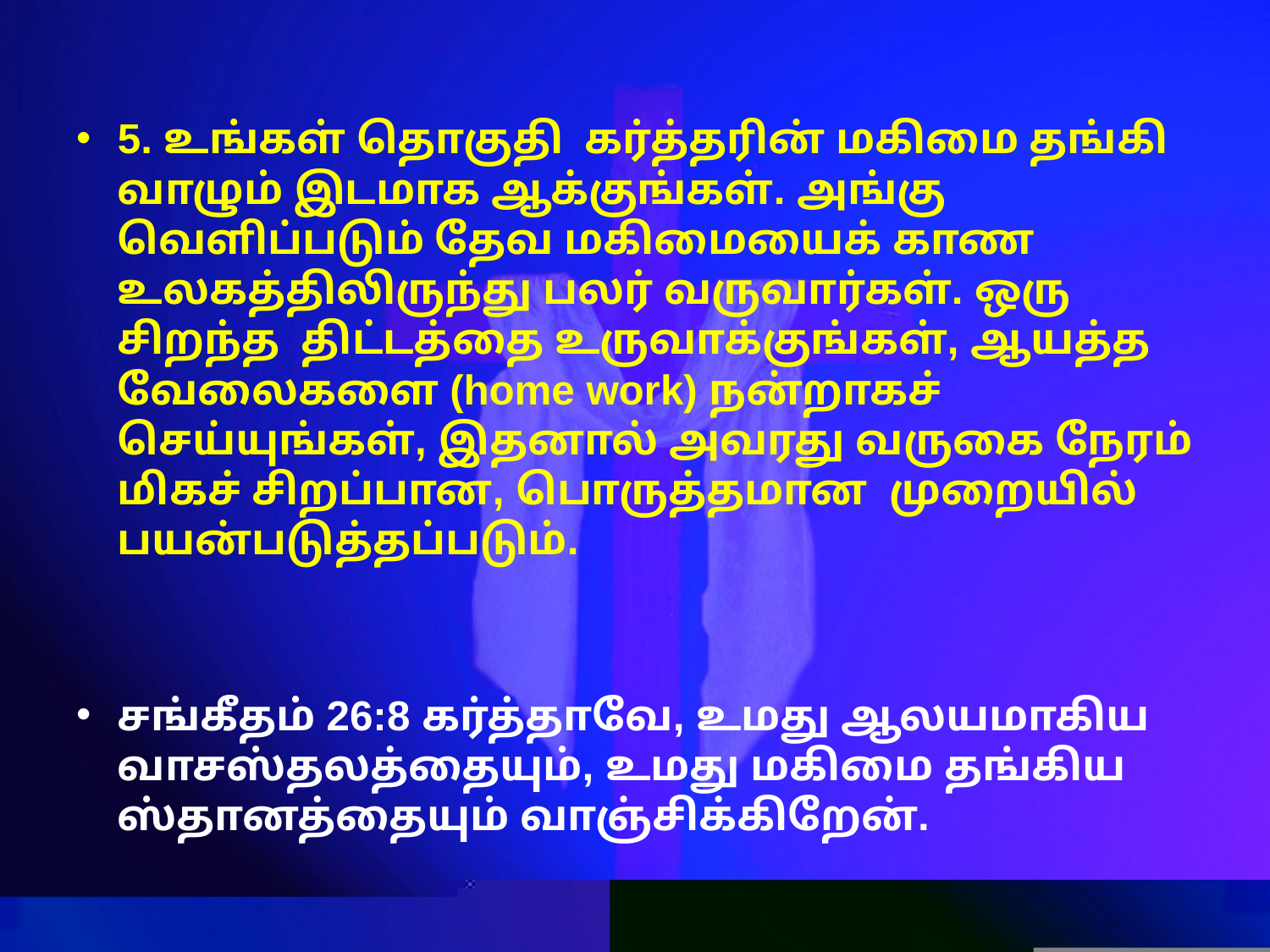

5. உங்கள் தொகுதி  கர்த்தரின் மகிமை தங்கி வாழும் இடமாக ஆக்குங்கள். அங்கு வெளிப்படும் தேவ மகிமையைக் காண உலகத்திலிருந்து பலர் வருவார்கள். ஒரு சிறந்த  திட்டத்தை உருவாக்குங்கள், ஆயத்த வேலைகளை (home work) நன்றாகச் செய்யுங்கள், இதனால் அவரது வருகை நேரம் மிகச் சிறப்பான, பொருத்தமான  முறையில் பயன்படுத்தப்படும்.

சங்கீதம் 26:8 கர்த்தாவே, உமது ஆலயமாகிய வாசஸ்தலத்தையும், உமது மகிமை தங்கிய ஸ்தானத்தையும் வாஞ்சிக்கிறேன்.